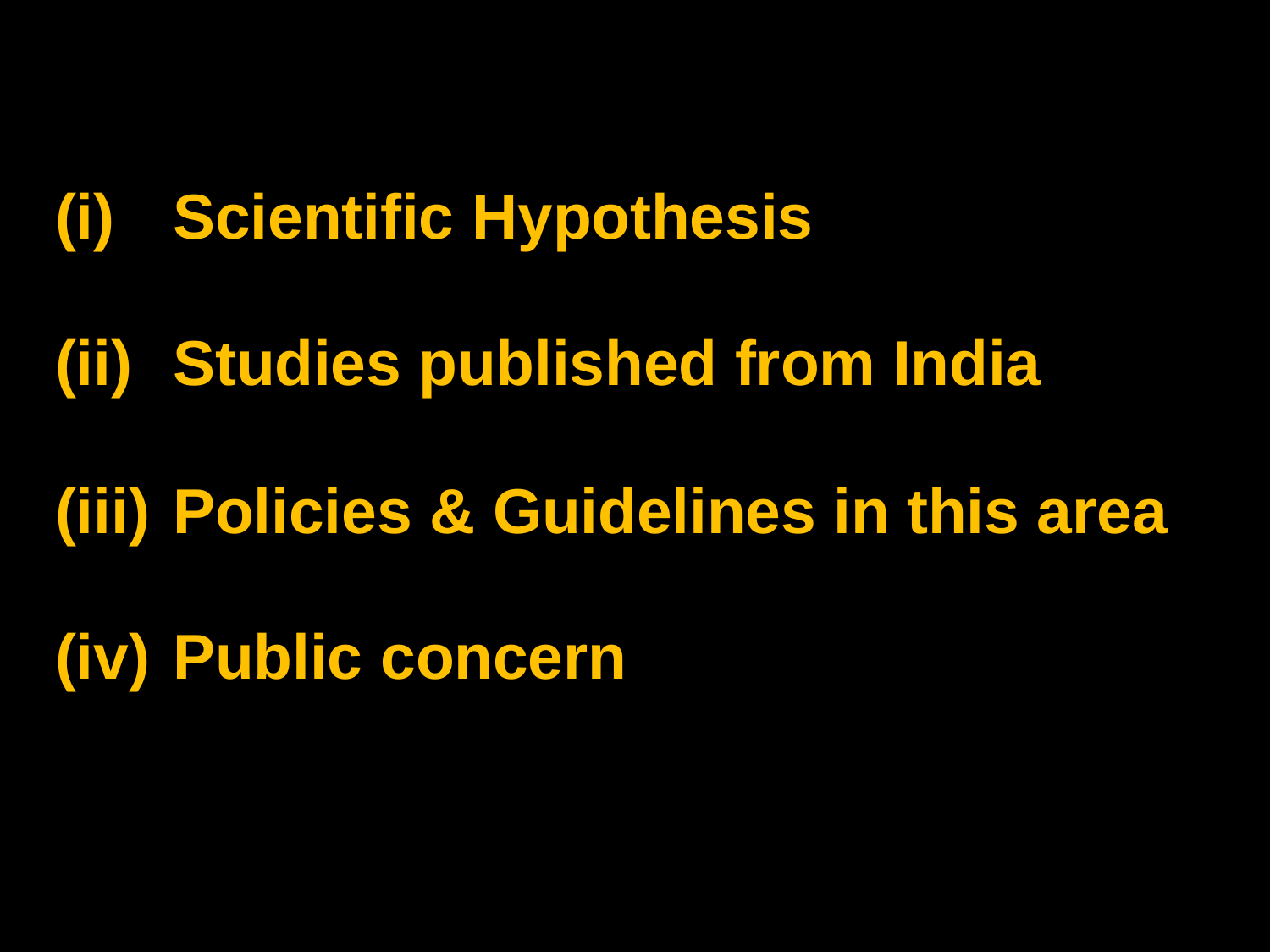

Scientific Hypothesis

Studies published from India

Policies & Guidelines in this area

Public concern